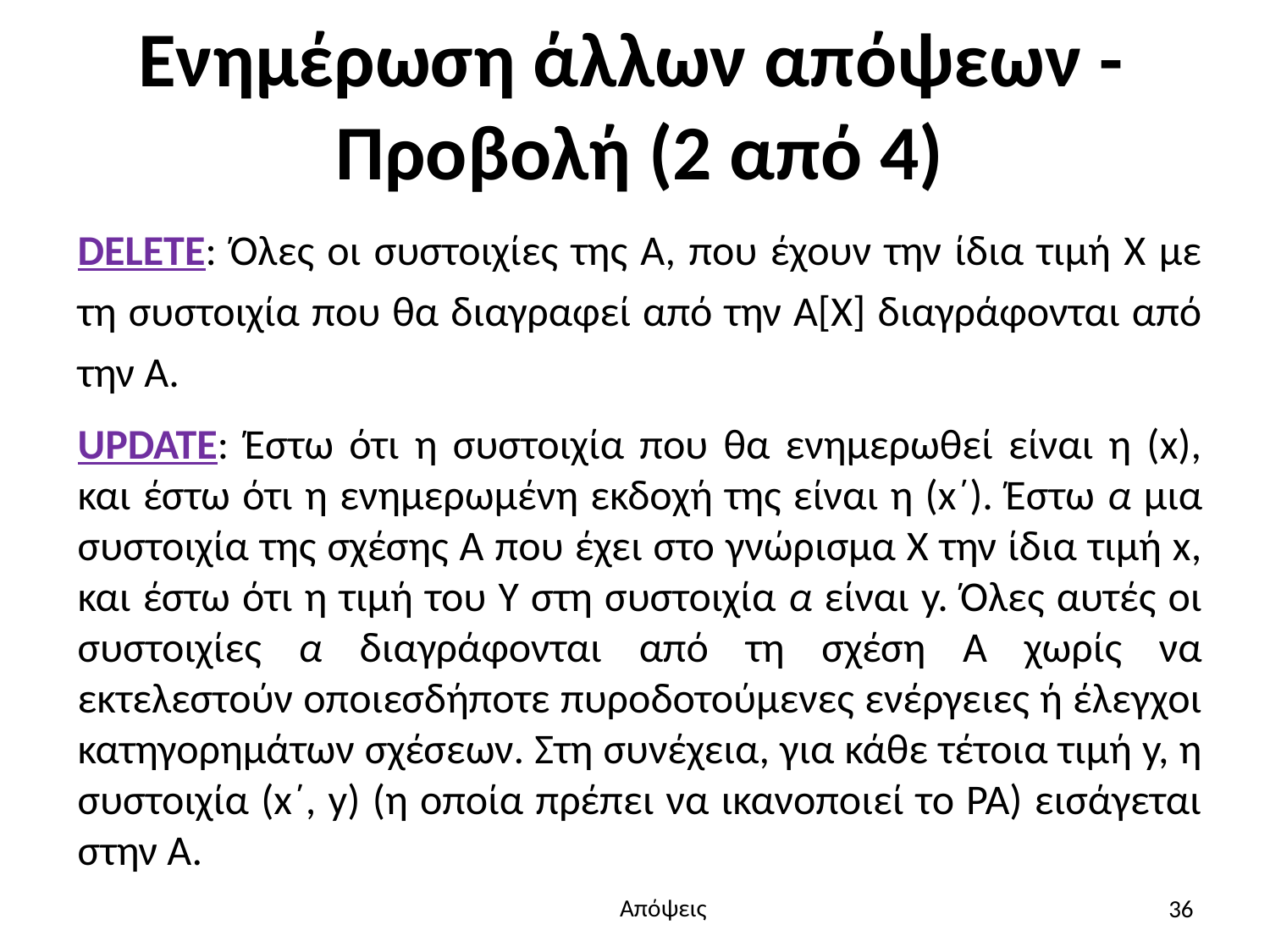

# Ενημέρωση άλλων απόψεων -  Προβολή (2 από 4)
DELETE: Όλες οι συστοιχίες της Α, που έχουν την ίδια τιμή Χ με τη συστοιχία που θα διαγραφεί από την Α[Χ] διαγράφονται από την Α.
UPDATE: Έστω ότι η συστοιχία που θα ενημερωθεί είναι η (x), και έστω ότι η ενημερωμένη εκδοχή της είναι η (x΄). Έστω α μια συστοιχία της σχέσης Α που έχει στο γνώρισμα Χ την ίδια τιμή x, και έστω ότι η τιμή του Υ στη συστοιχία α είναι y. Όλες αυτές οι συστοιχίες α διαγράφονται από τη σχέση Α χωρίς να εκτελεστούν οποιεσδήποτε πυροδοτούμενες ενέργειες ή έλεγχοι κατηγορημάτων σχέσεων. Στη συνέχεια, για κάθε τέτοια τιμή y, η συστοιχία (x΄, y) (η οποία πρέπει να ικανοποιεί το PA) εισάγεται στην A.

36
Απόψεις